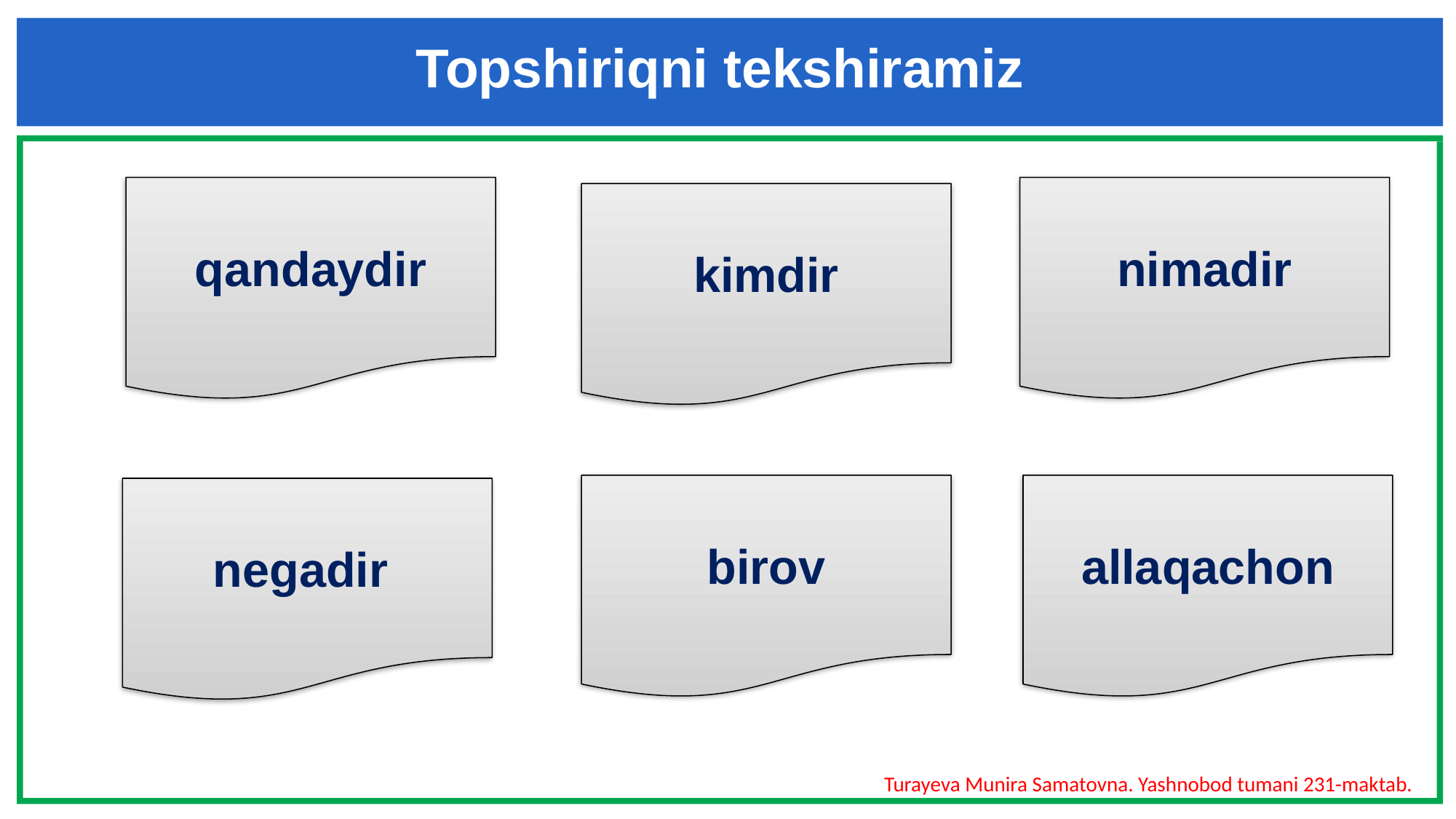

Topshiriqni tekshiramiz
qandaydir
nimadir
kimdir
birov
allaqachon
negadir
Turayeva Munira Samatovna. Yashnobod tumani 231-maktab.